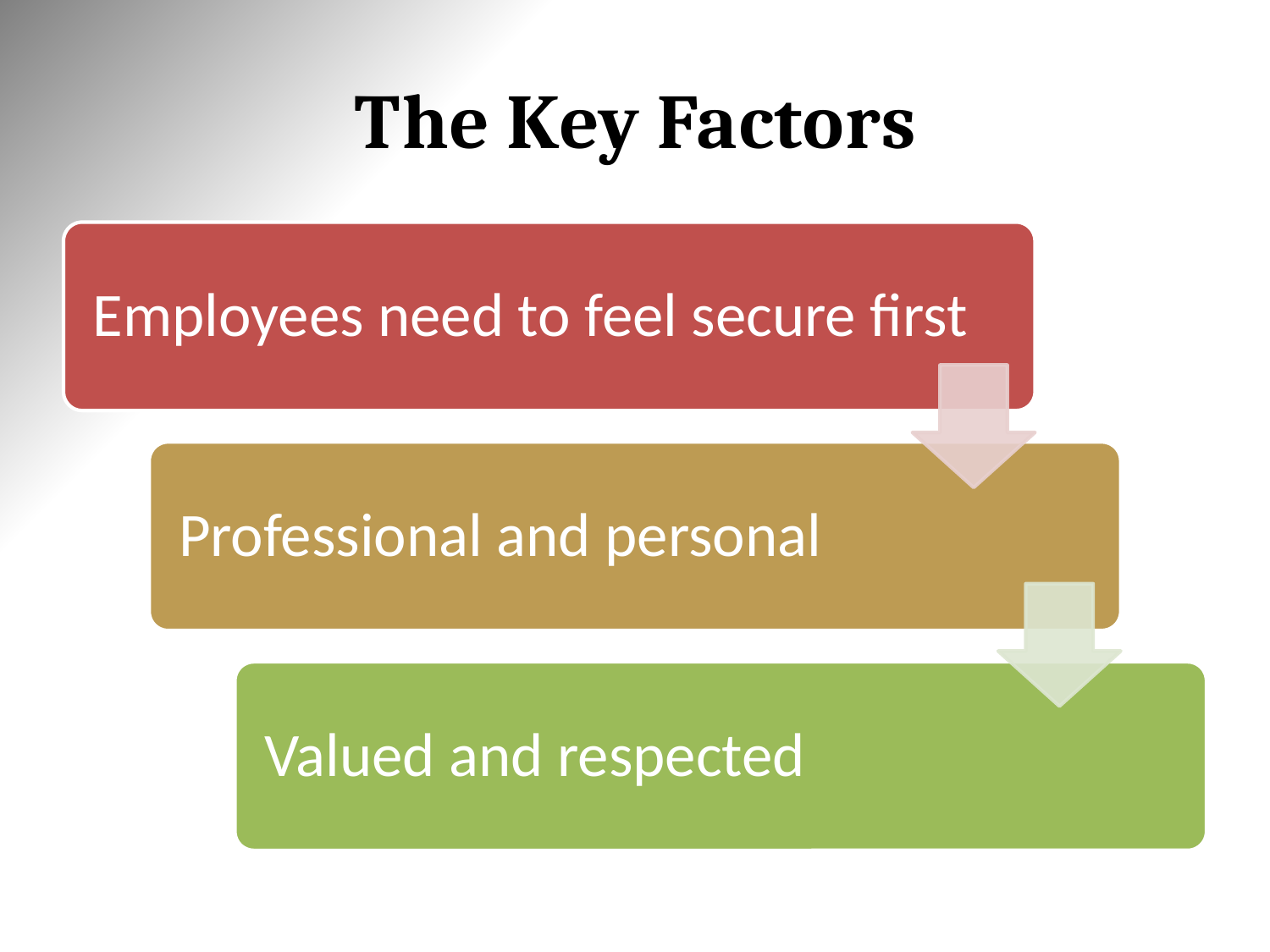

# The Key Factors
Employees need to feel secure first
Professional and personal
Valued and respected